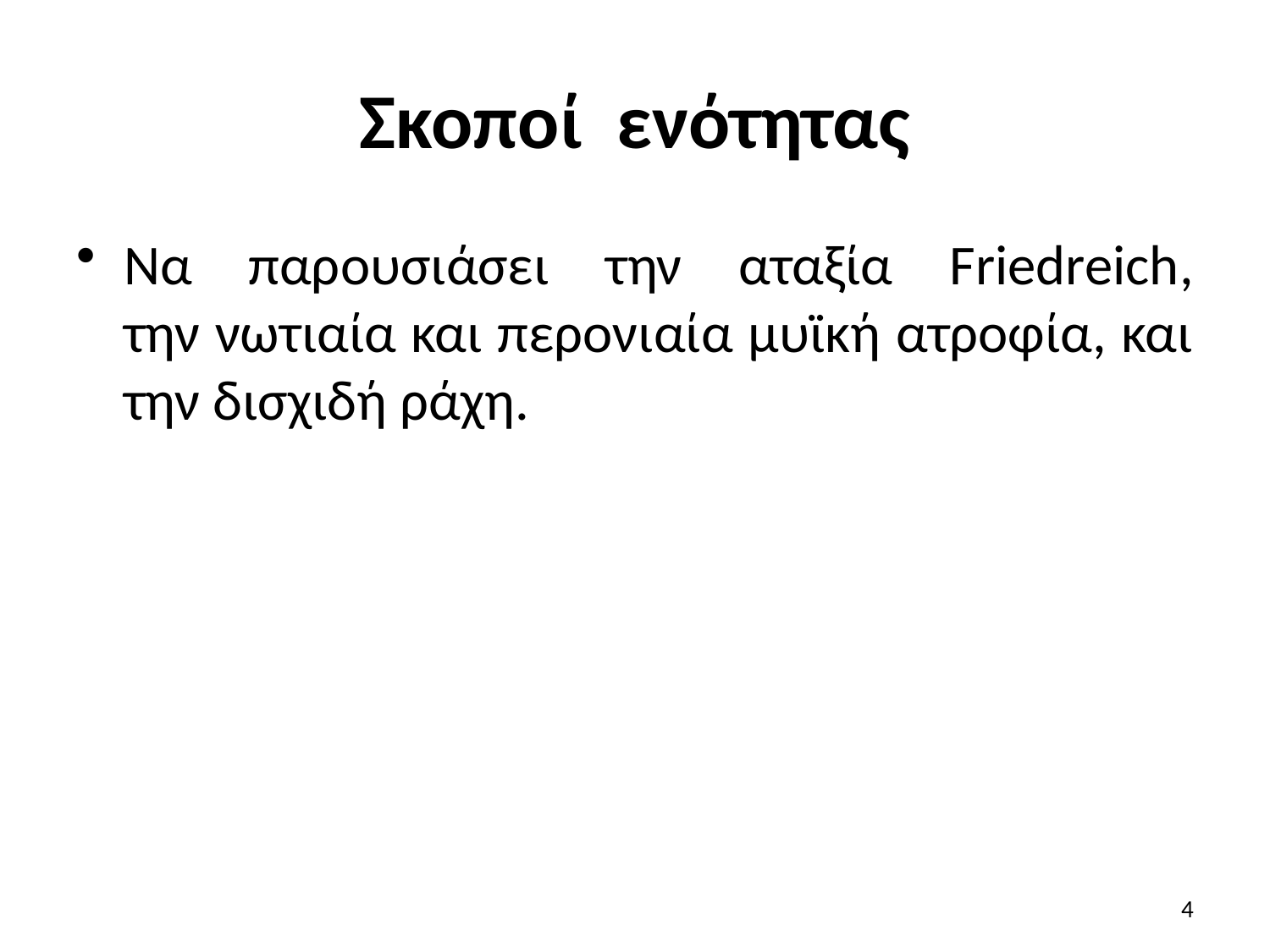

# Σκοποί  ενότητας
Να παρουσιάσει την αταξία Friedreich,
την νωτιαία και περονιαία μυϊκή ατροφία, και την δισχιδή ράχη.
4